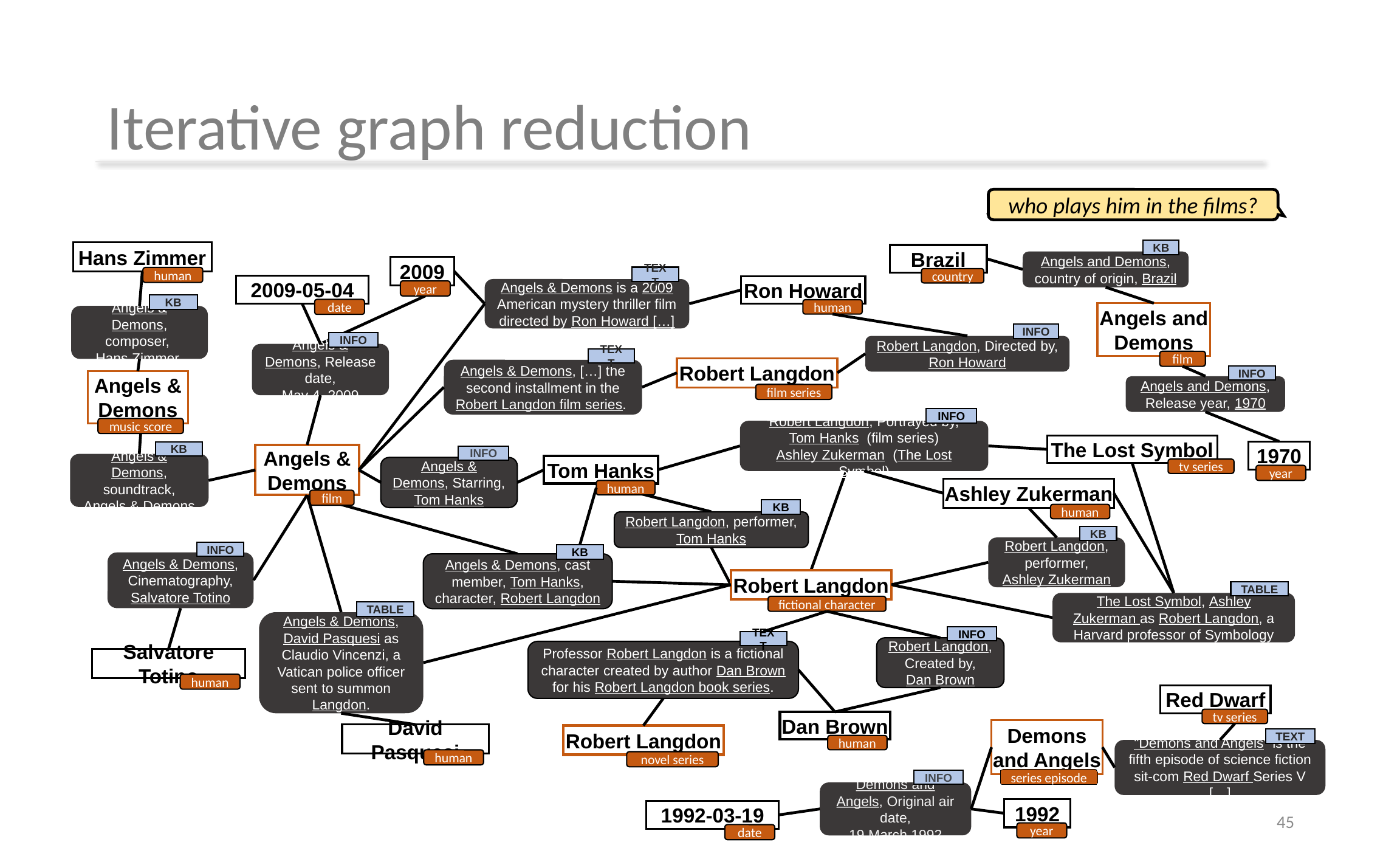

# Iterative graph reduction

who plays him in the films?
KB
Angels and Demons, country of origin, Brazil
Hans Zimmer
human
Brazil
country
2009
year
TEXT
Angels & Demons is a 2009 American mystery thriller film directed by Ron Howard […]
2009-05-04
date
Ron Howard
human
KB
Angels & Demons, composer,
Hans Zimmer
Angels and Demons
film
INFO
Robert Langdon, Directed by,
Ron Howard
INFO
Angels & Demons, Release date,
May 4, 2009
TEXT
Angels & Demons, […] the second installment in the Robert Langdon film series.
Robert Langdon
film series
INFO
Angels and Demons, Release year, 1970
Angels & Demons
music score
INFO
Robert Langdon, Portrayed by,
Tom Hanks  (film series)
Ashley Zukerman  (The Lost Symbol)
The Lost Symbol
tv series
1970
year
KB
Angels & Demons, soundtrack,
Angels & Demons
Angels & Demons
film
INFO
Angels & Demons, Starring,
Tom Hanks
Tom Hanks
human
Ashley Zukerman
human
KB
Robert Langdon, performer,
Tom Hanks
KB
Robert Langdon, performer,
Ashley Zukerman
INFO
Angels & Demons, Cinematography,
Salvatore Totino
KB
Angels & Demons, cast member, Tom Hanks, character, Robert Langdon
Robert Langdon
fictional character
TABLE
The Lost Symbol, Ashley Zukerman as Robert Langdon, a Harvard professor of Symbology
TABLE
Angels & Demons, David Pasquesi as Claudio Vincenzi, a Vatican police officer sent to summon Langdon.
INFO
Robert Langdon, Created by,
Dan Brown
TEXT
Professor Robert Langdon is a fictional character created by author Dan Brown for his Robert Langdon book series.
Salvatore Totino
human
Red Dwarf
tv series
Dan Brown
human
Demons and Angels
series episode
David Pasquesi
human
Robert Langdon
novel series
TEXT
"Demons and Angels" is the fifth episode of science fiction sit-com Red Dwarf Series V […]
INFO
Demons and Angels, Original air date,
19 March 1992
45
1992
year
1992-03-19
date